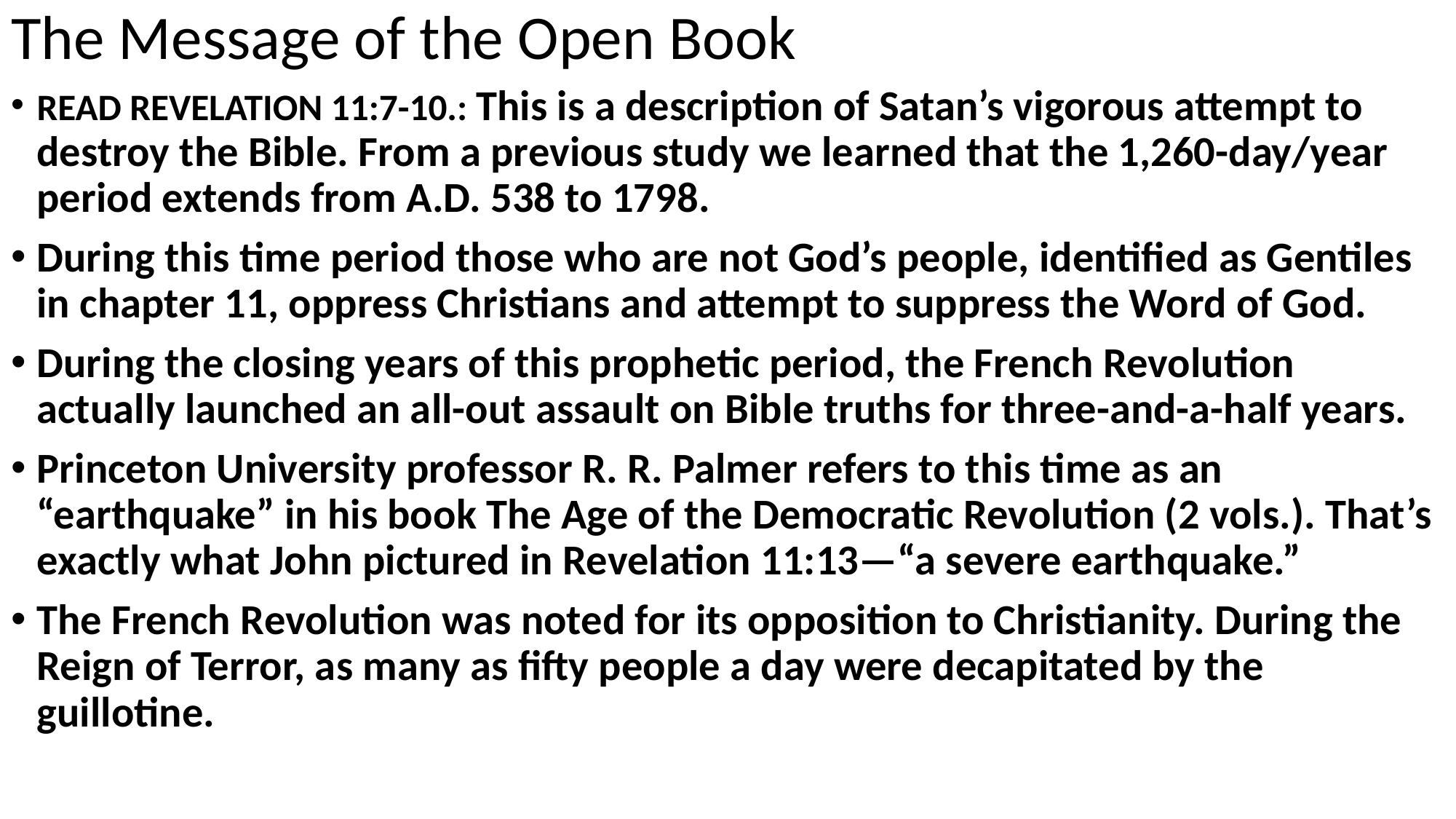

# The Message of the Open Book
READ REVELATION 11:7-10.: This is a description of Satan’s vigorous attempt to destroy the Bible. From a previous study we learned that the 1,260-day/year period extends from A.D. 538 to 1798.
During this time period those who are not God’s people, identified as Gentiles in chapter 11, oppress Christians and attempt to suppress the Word of God.
During the closing years of this prophetic period, the French Revolution actually launched an all-out assault on Bible truths for three-and-a-half years.
Princeton University professor R. R. Palmer refers to this time as an “earthquake” in his book The Age of the Democratic Revolution (2 vols.). That’s exactly what John pictured in Revelation 11:13—“a severe earthquake.”
The French Revolution was noted for its opposition to Christianity. During the Reign of Terror, as many as fifty people a day were decapitated by the guillotine.